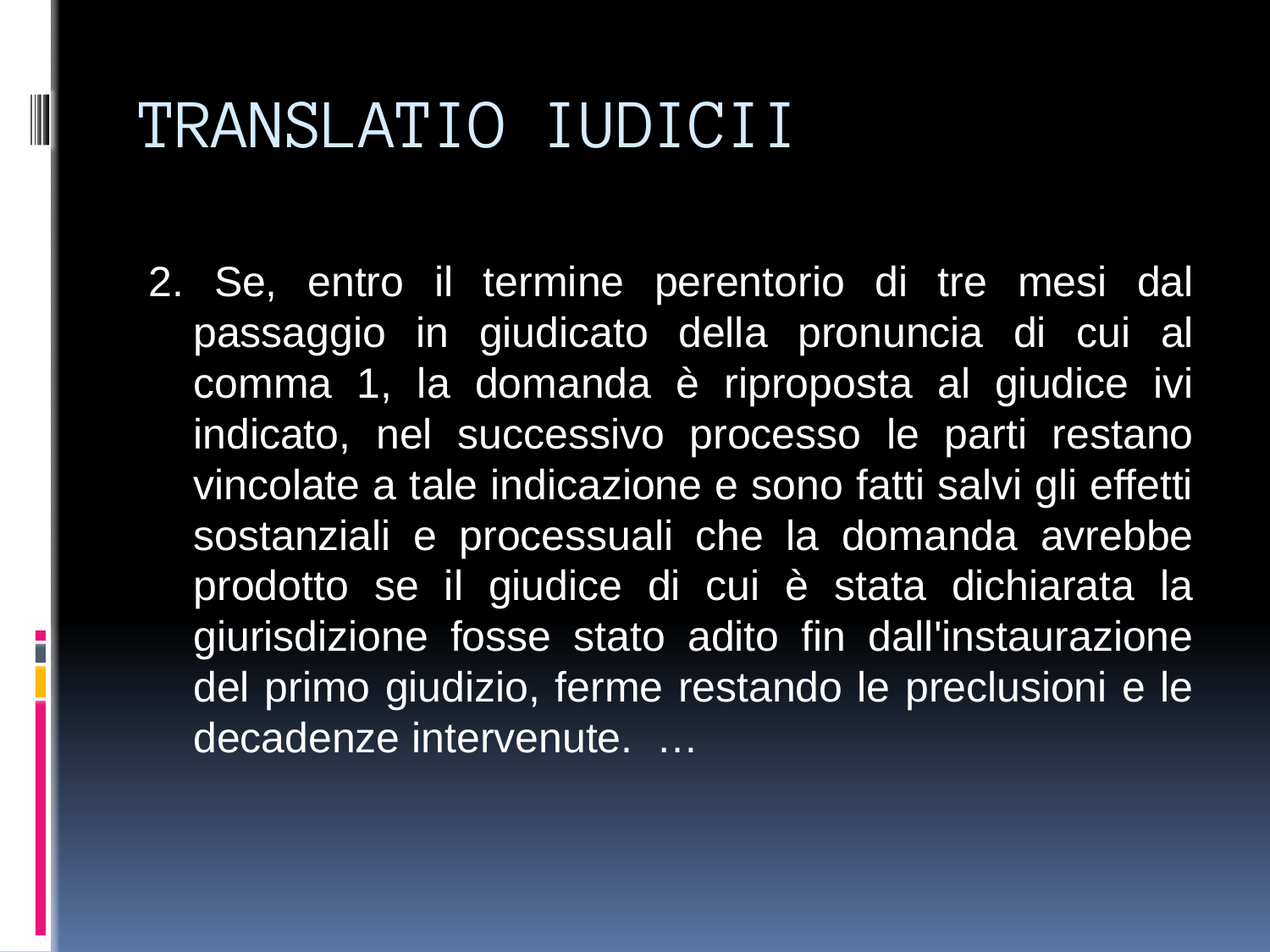

# TRANSLATIO IUDICII
2. Se, entro il termine perentorio di tre mesi dal passaggio in giudicato della pronuncia di cui al comma 1, la domanda è riproposta al giudice ivi indicato, nel successivo processo le parti restano vincolate a tale indicazione e sono fatti salvi gli effetti sostanziali e processuali che la domanda avrebbe prodotto se il giudice di cui è stata dichiarata la giurisdizione fosse stato adito fin dall'instaurazione del primo giudizio, ferme restando le preclusioni e le decadenze intervenute.  …